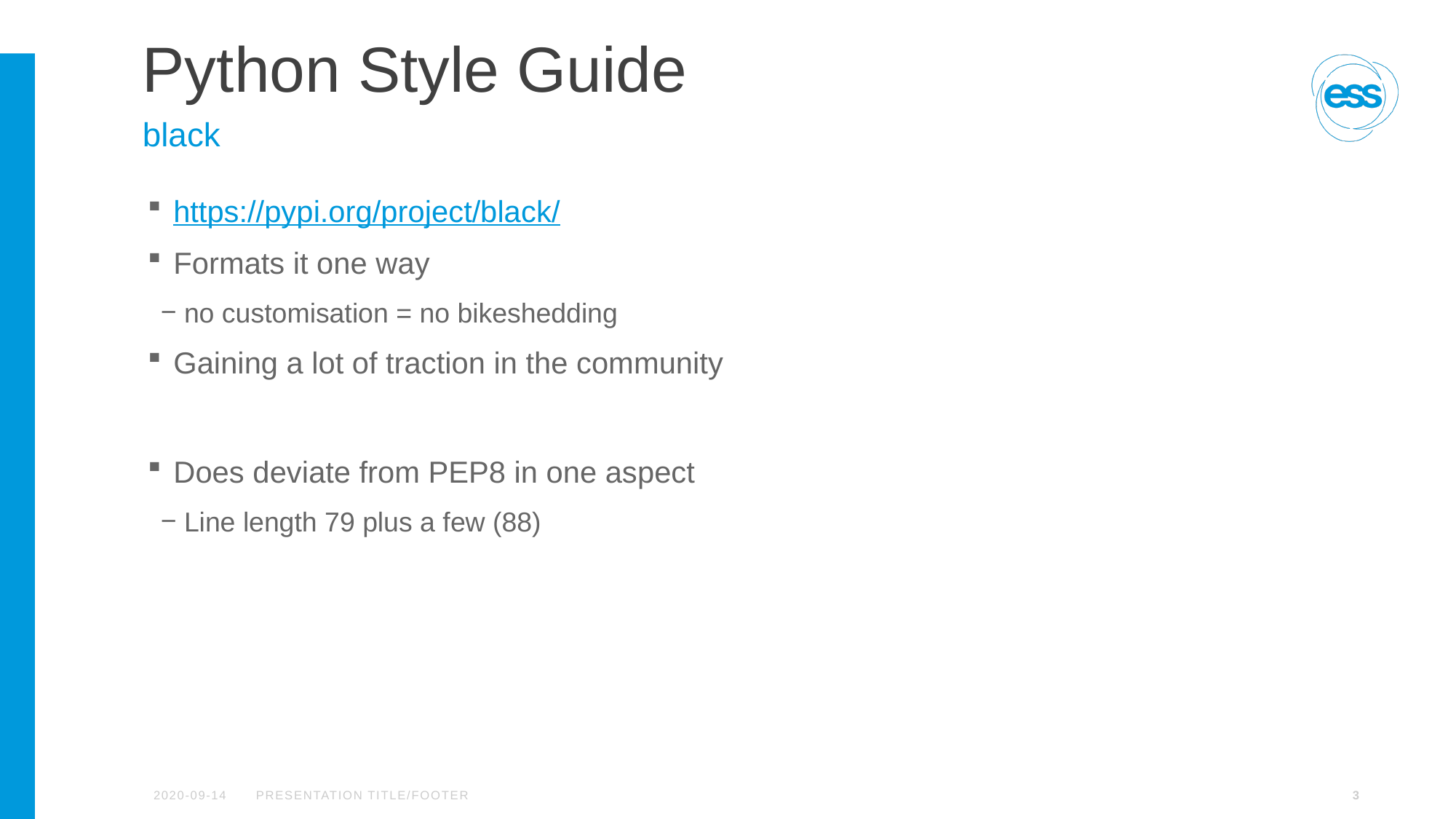

# Python Style Guide
black
https://pypi.org/project/black/
Formats it one way
no customisation = no bikeshedding
Gaining a lot of traction in the community

Does deviate from PEP8 in one aspect
Line length 79 plus a few (88)

2020-09-14
PRESENTATION TITLE/FOOTER
3